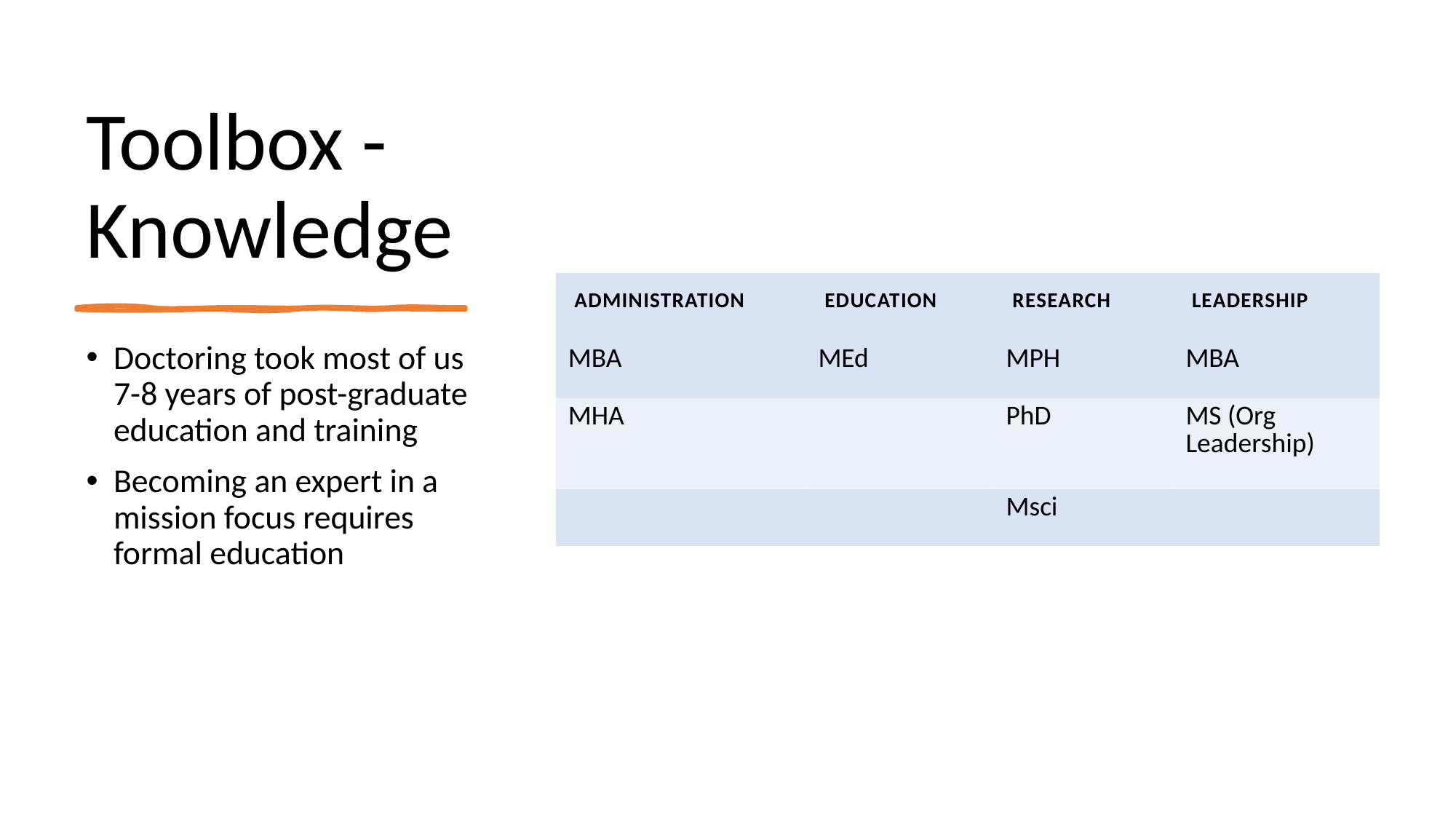

# Toolbox - Knowledge
| Administration | Education | Research | Leadership |
| --- | --- | --- | --- |
| MBA | MEd | MPH | MBA |
| MHA |  | PhD | MS (Org Leadership) |
|  |  | Msci |  |

Doctoring took most of us 7-8 years of post-graduate education and training
Becoming an expert in a mission focus requires formal education